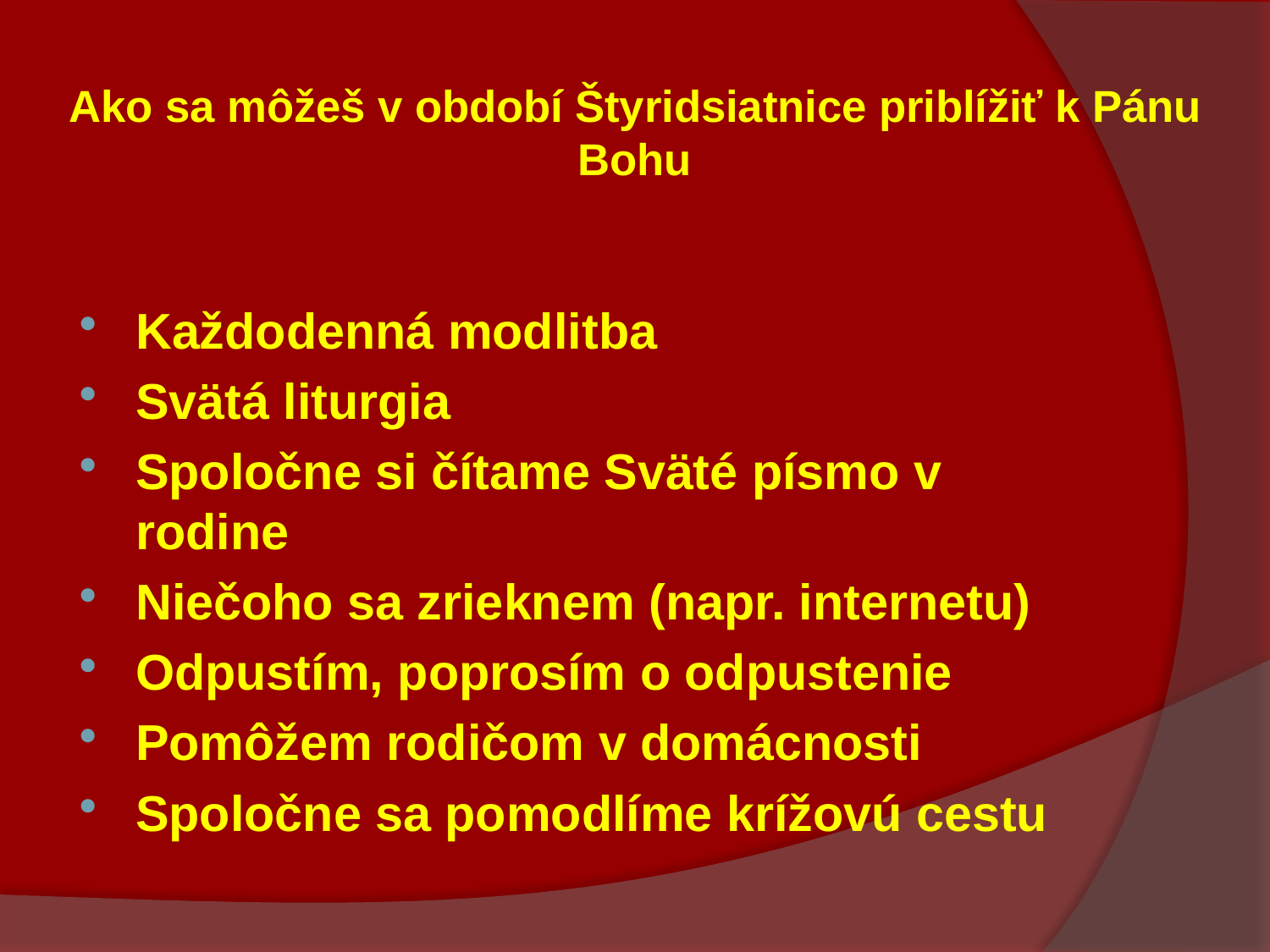

# Ako sa môžeš v období Štyridsiatnice priblížiť k Pánu Bohu

Každodenná modlitba
Svätá liturgia
Spoločne si čítame Sväté písmo v rodine
Niečoho sa zrieknem (napr. internetu)
Odpustím, poprosím o odpustenie
Pomôžem rodičom v domácnosti
Spoločne sa pomodlíme krížovú cestu